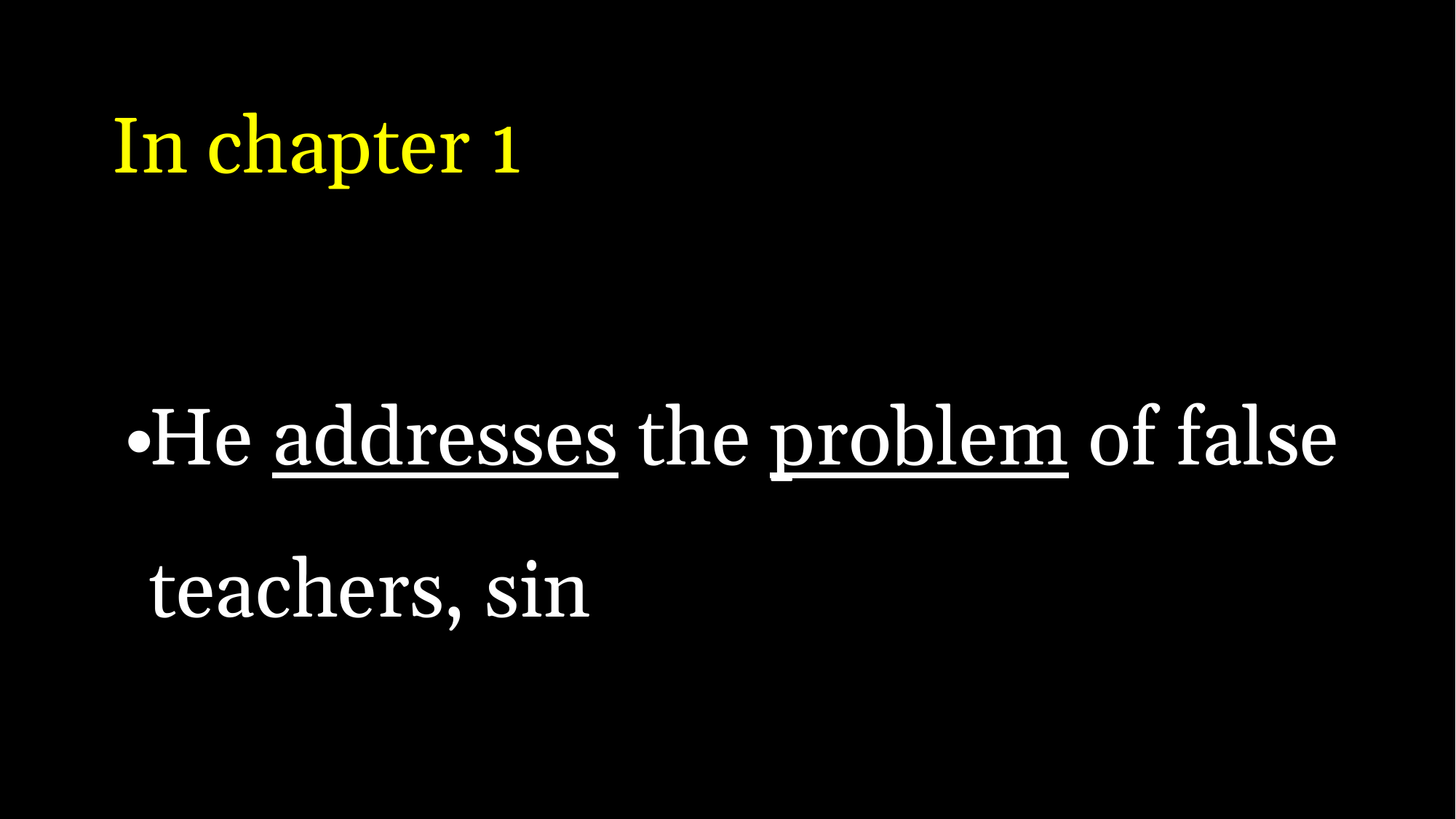

# In chapter 1

He addresses the problem of false teachers, sin